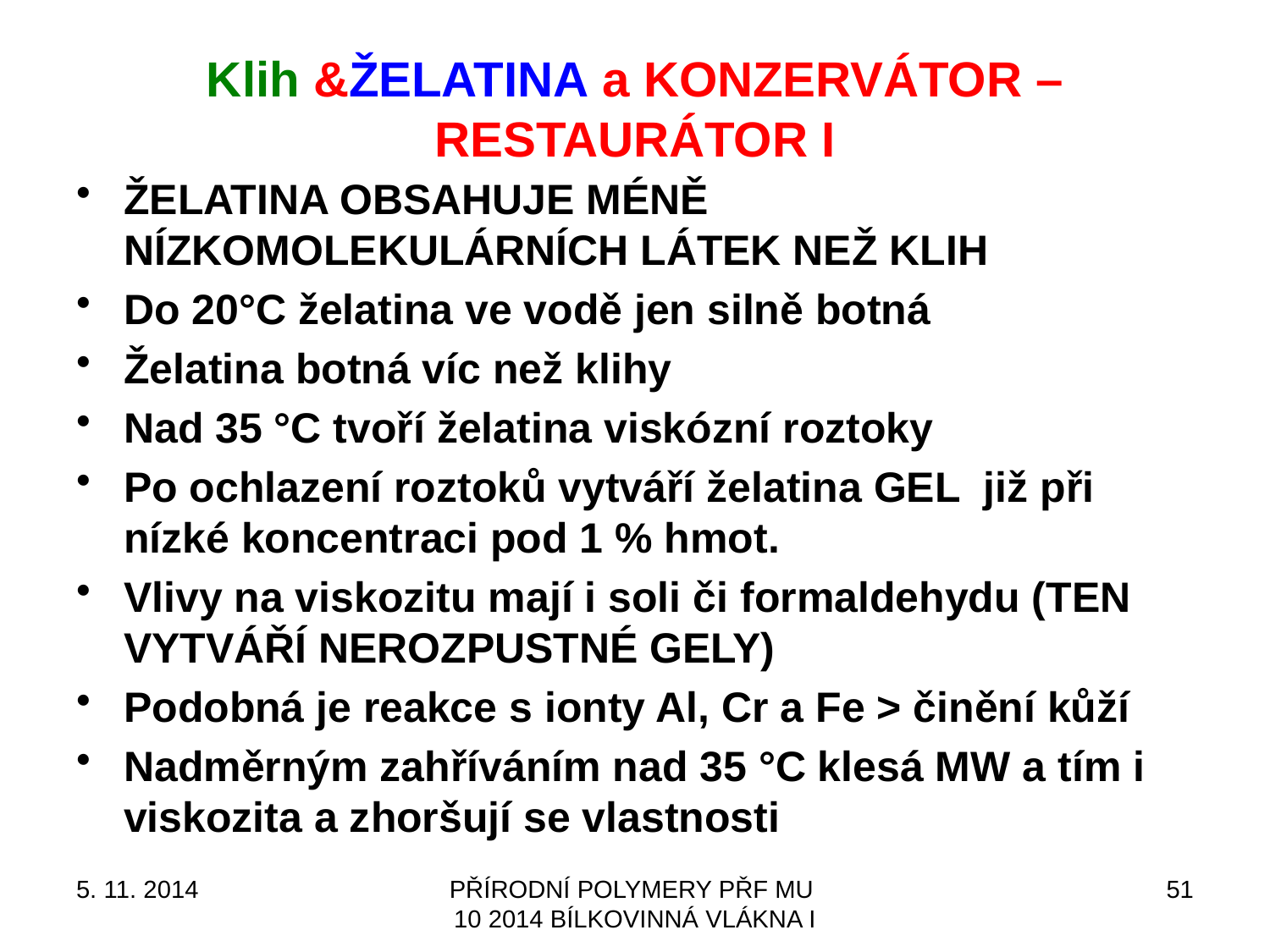

Detail
Technická želatina

# Klih &ŽELATINA a KONZERVÁTOR – RESTAURÁTOR I
ŽELATINA OBSAHUJE MÉNĚ NÍZKOMOLEKULÁRNÍCH LÁTEK NEŽ KLIH
Do 20°C želatina ve vodě jen silně botná
Želatina botná víc než klihy
Nad 35 °C tvoří želatina viskózní roztoky
Po ochlazení roztoků vytváří želatina GEL  již při nízké koncentraci pod 1 % hmot.
Vlivy na viskozitu mají i soli či formaldehydu (TEN VYTVÁŘÍ NEROZPUSTNÉ GELY)
Podobná je reakce s ionty Al, Cr a Fe > činění kůží
Nadměrným zahříváním nad 35 °C klesá MW a tím i viskozita a zhoršují se vlastnosti
5. 11. 2014
PŘÍRODNÍ POLYMERY PŘF MU  10 2014 BÍLKOVINNÁ VLÁKNA I
51